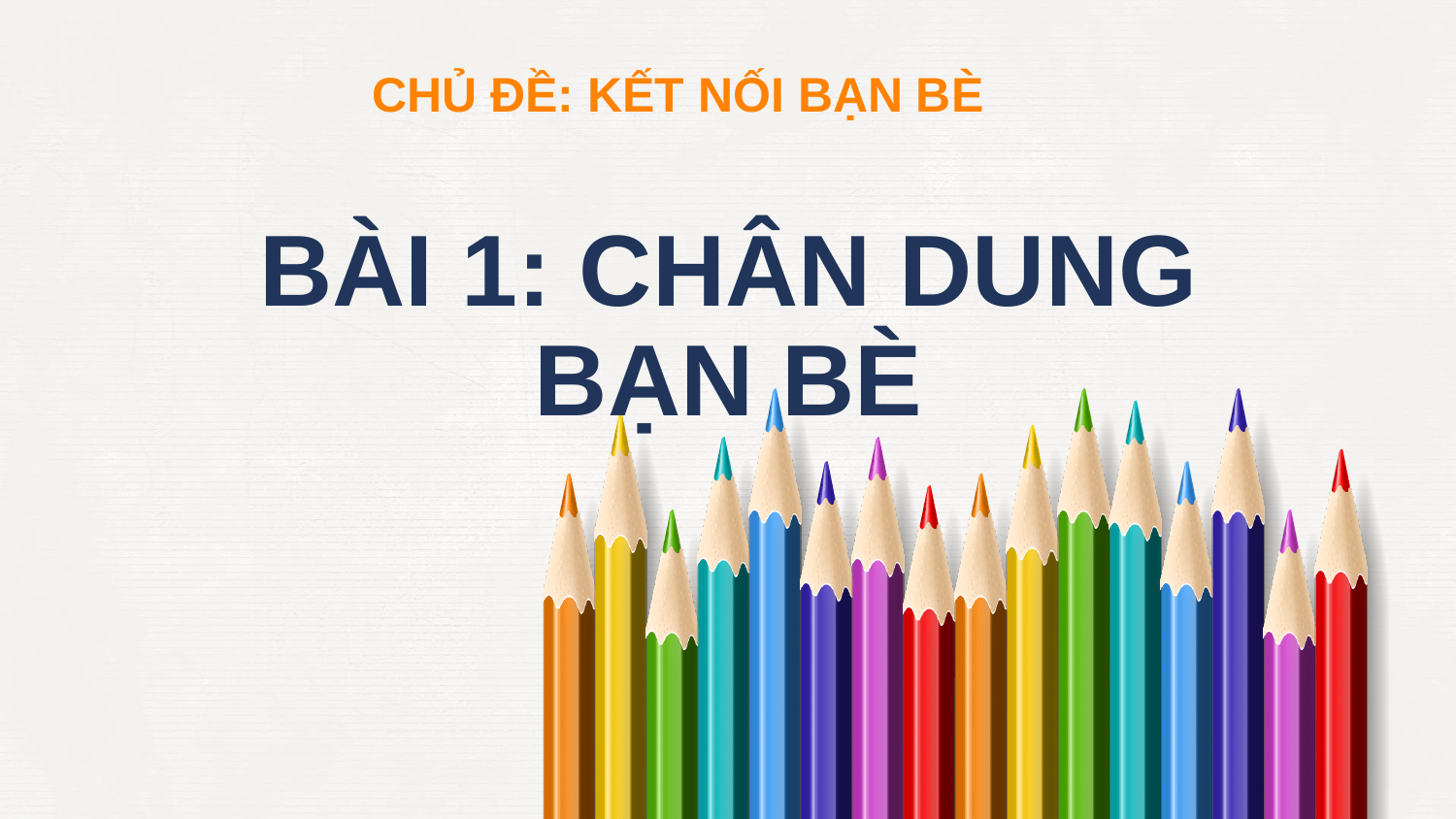

CHỦ ĐỀ: KẾT NỐI BẠN BÈ
BÀI 1: CHÂN DUNG BẠN BÈ